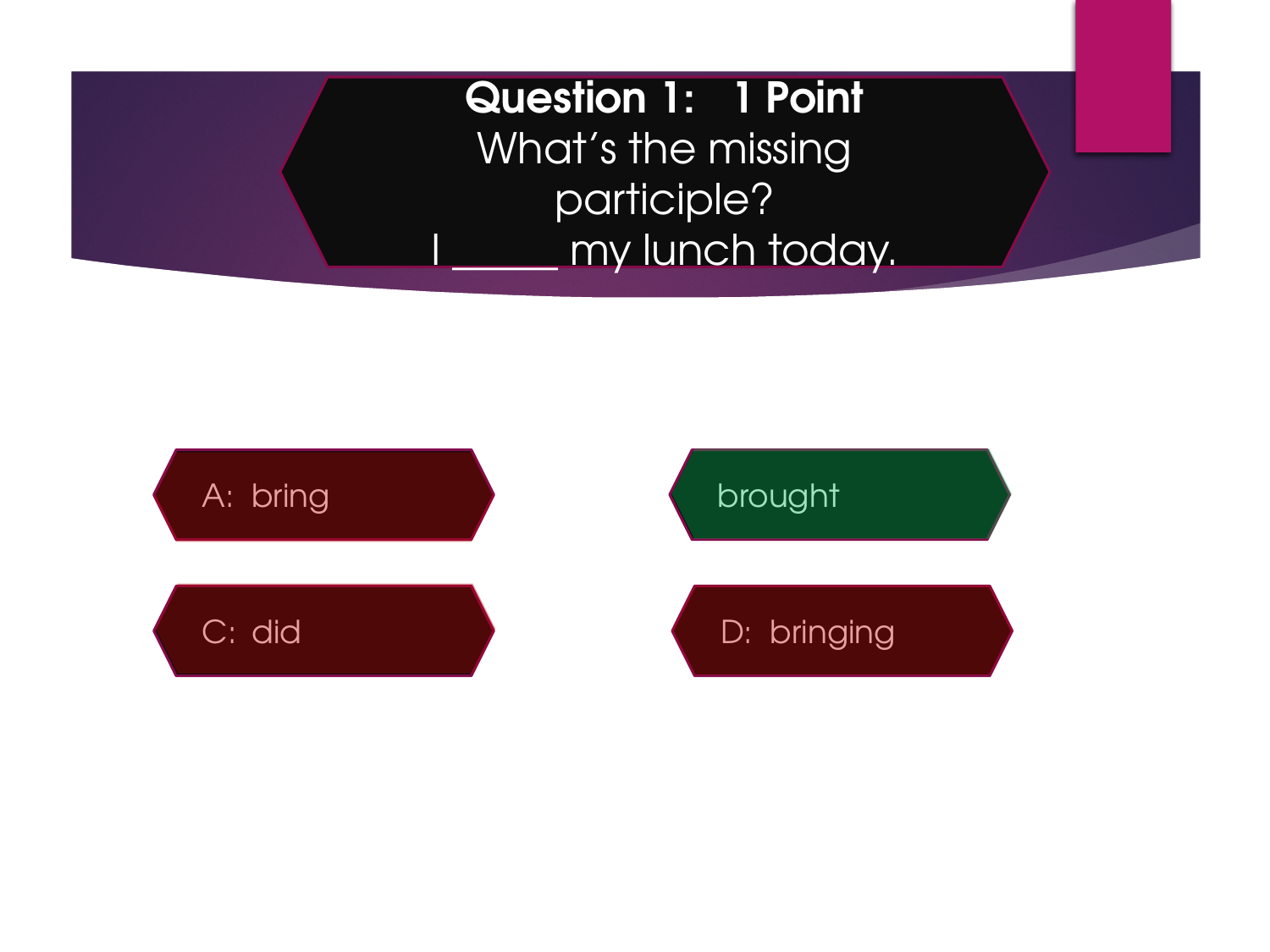

Question 1:   1 Point
What’s the missing participle?
I _____ my lunch today.

A:	bring
brought

C:	did
D:	bringing